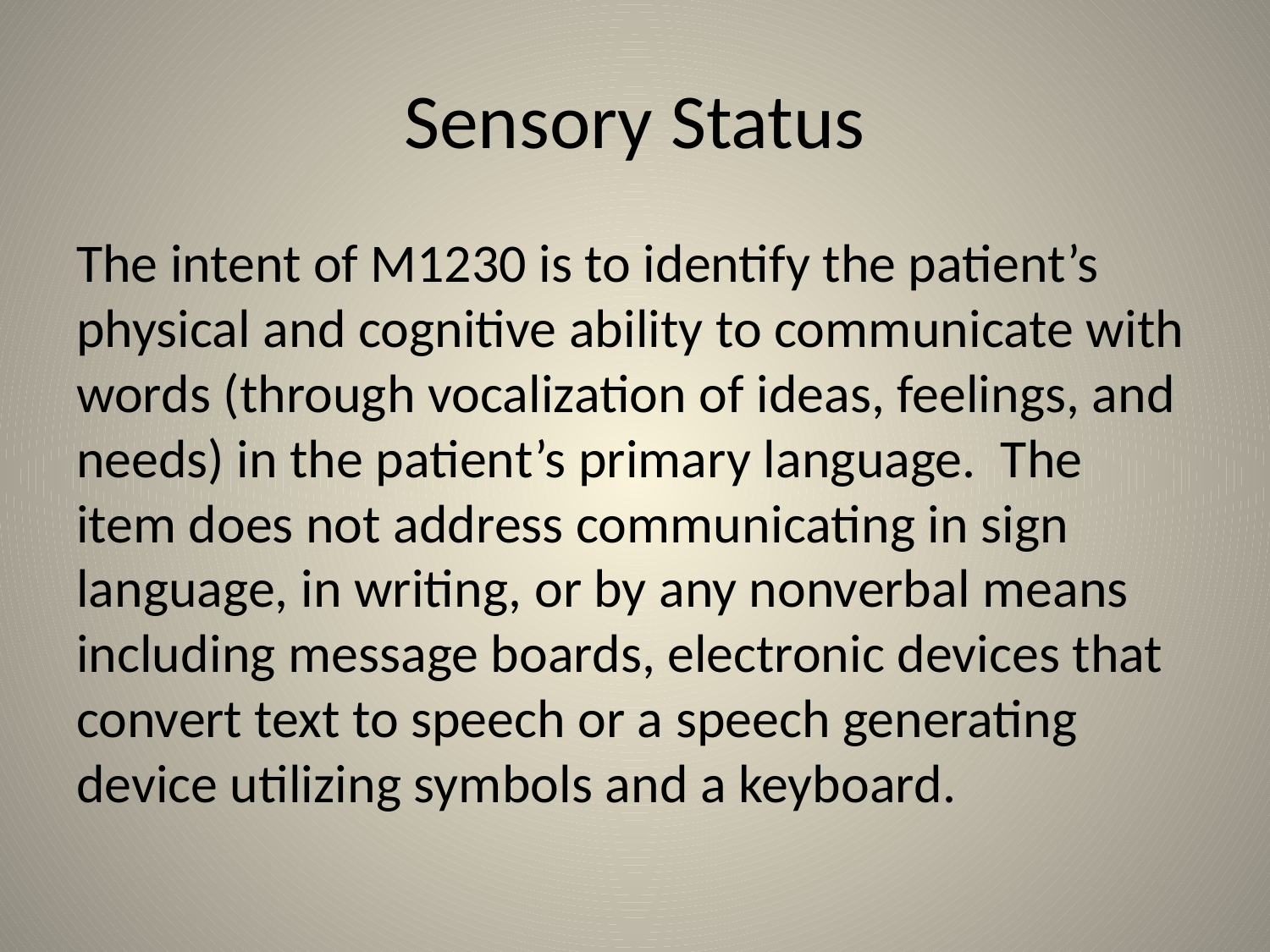

# Sensory Status
The intent of M1230 is to identify the patient’s physical and cognitive ability to communicate with words (through vocalization of ideas, feelings, and needs) in the patient’s primary language.  The item does not address communicating in sign language, in writing, or by any nonverbal means including message boards, electronic devices that convert text to speech or a speech generating device utilizing symbols and a keyboard.